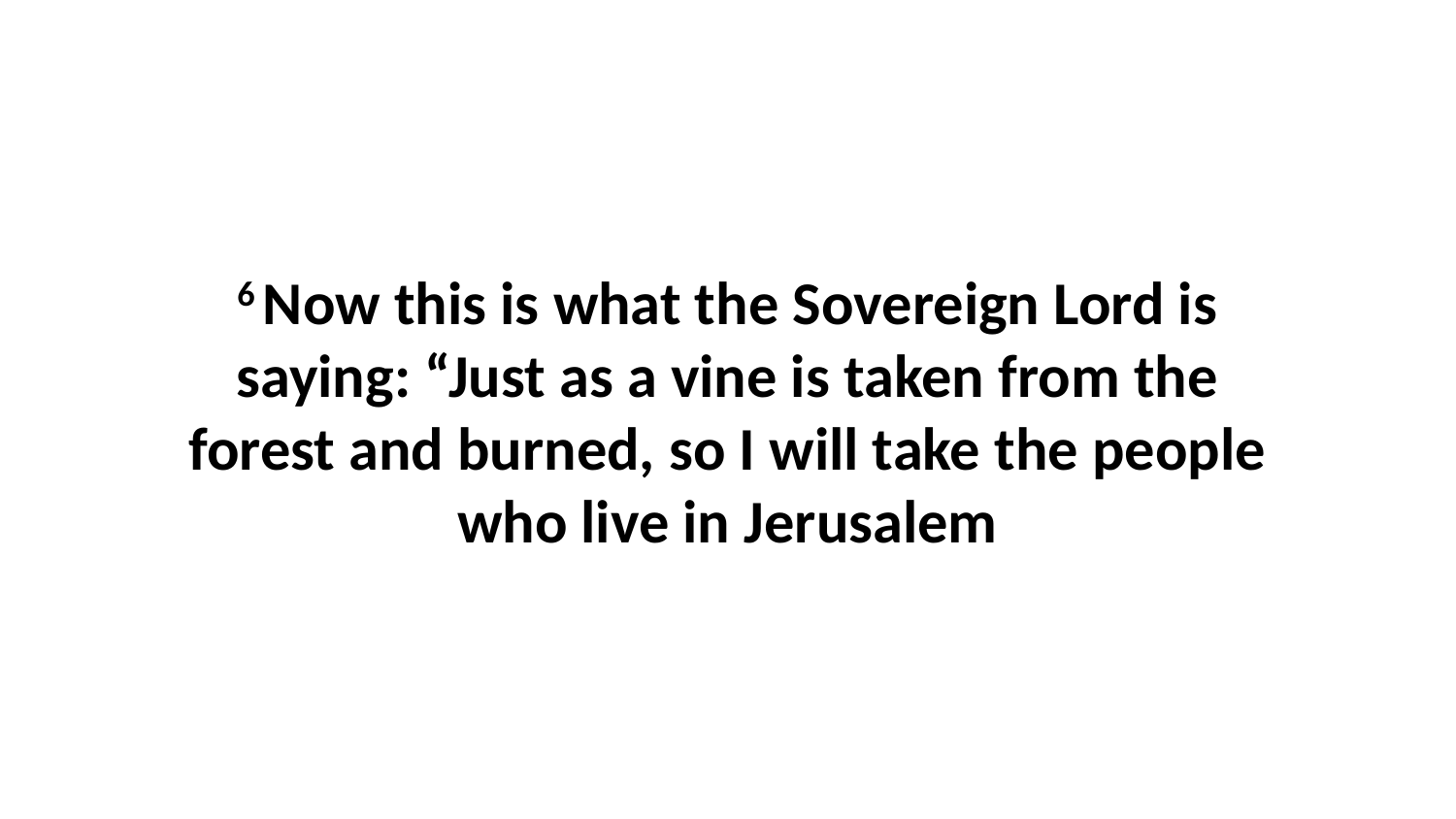

6 Now this is what the Sovereign Lord is saying: “Just as a vine is taken from the forest and burned, so I will take the people who live in Jerusalem